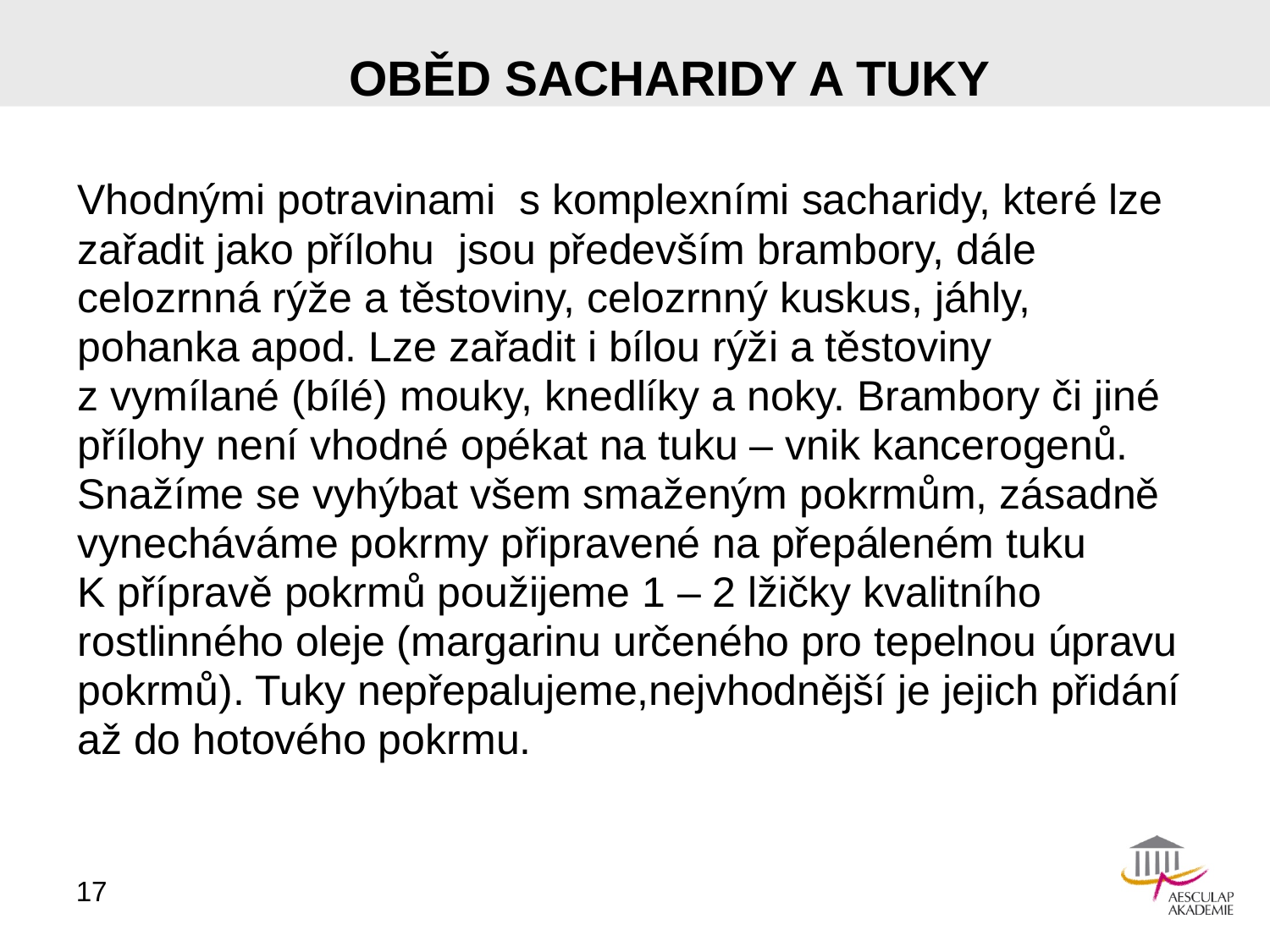

# OBĚD SACHARIDY A TUKY
Vhodnými potravinami  s komplexními sacharidy, které lze
zařadit jako přílohu  jsou především brambory, dále
celozrnná rýže a těstoviny, celozrnný kuskus, jáhly,
pohanka apod. Lze zařadit i bílou rýži a těstoviny
z vymílané (bílé) mouky, knedlíky a noky. Brambory či jiné
přílohy není vhodné opékat na tuku – vnik kancerogenů.
Snažíme se vyhýbat všem smaženým pokrmům, zásadně
vynecháváme pokrmy připravené na přepáleném tuku
K přípravě pokrmů použijeme 1 – 2 lžičky kvalitního
rostlinného oleje (margarinu určeného pro tepelnou úpravu
pokrmů). Tuky nepřepalujeme,nejvhodnější je jejich přidání
až do hotového pokrmu.
17